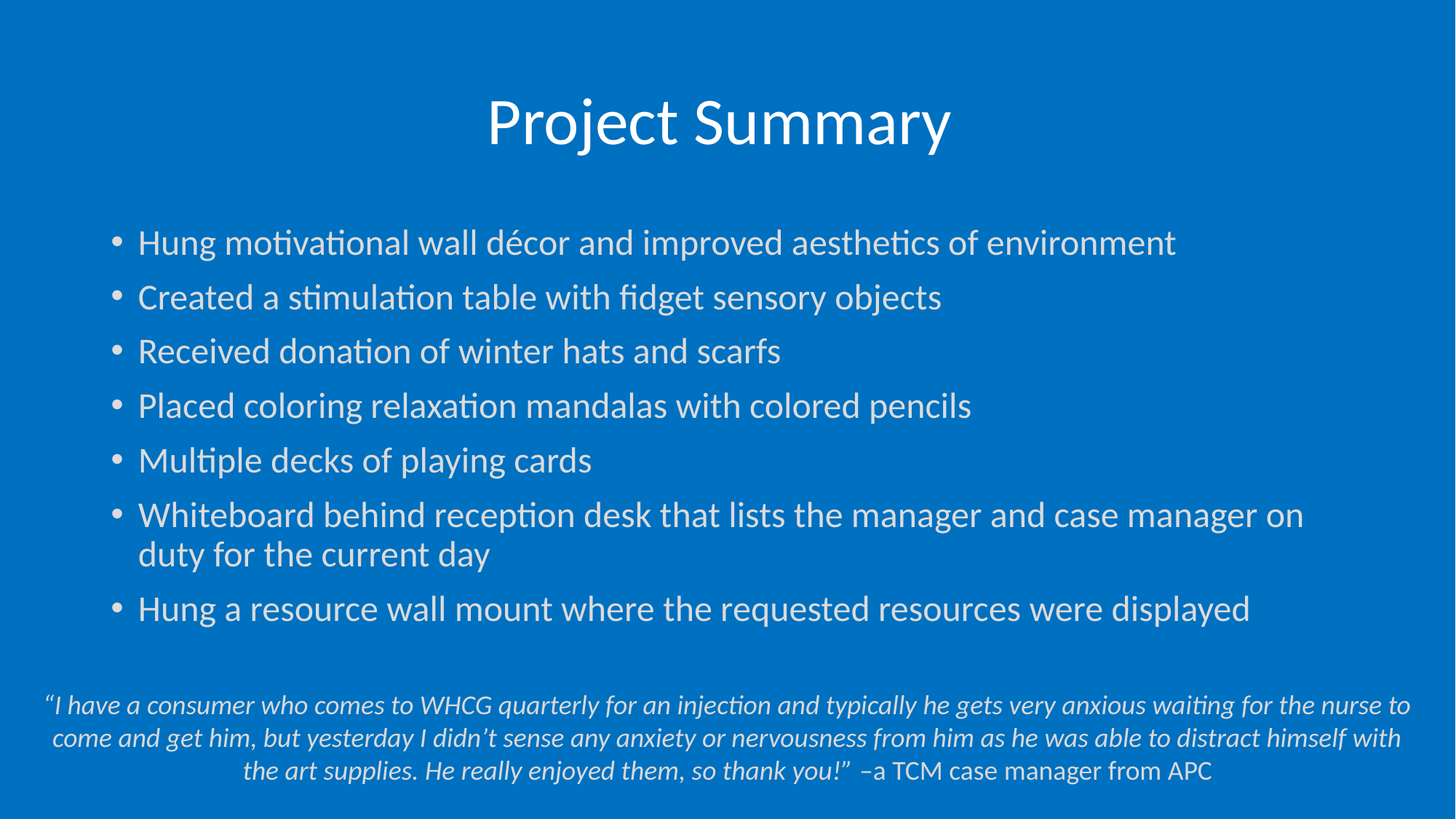

# Project Summary
Hung motivational wall décor and improved aesthetics of environment
Created a stimulation table with fidget sensory objects
Received donation of winter hats and scarfs
Placed coloring relaxation mandalas with colored pencils
Multiple decks of playing cards
Whiteboard behind reception desk that lists the manager and case manager on duty for the current day
Hung a resource wall mount where the requested resources were displayed

“I have a consumer who comes to WHCG quarterly for an injection and typically he gets very anxious waiting for the nurse to come and get him, but yesterday I didn’t sense any anxiety or nervousness from him as he was able to distract himself with the art supplies. He really enjoyed them, so thank you!” –a TCM case manager from APC